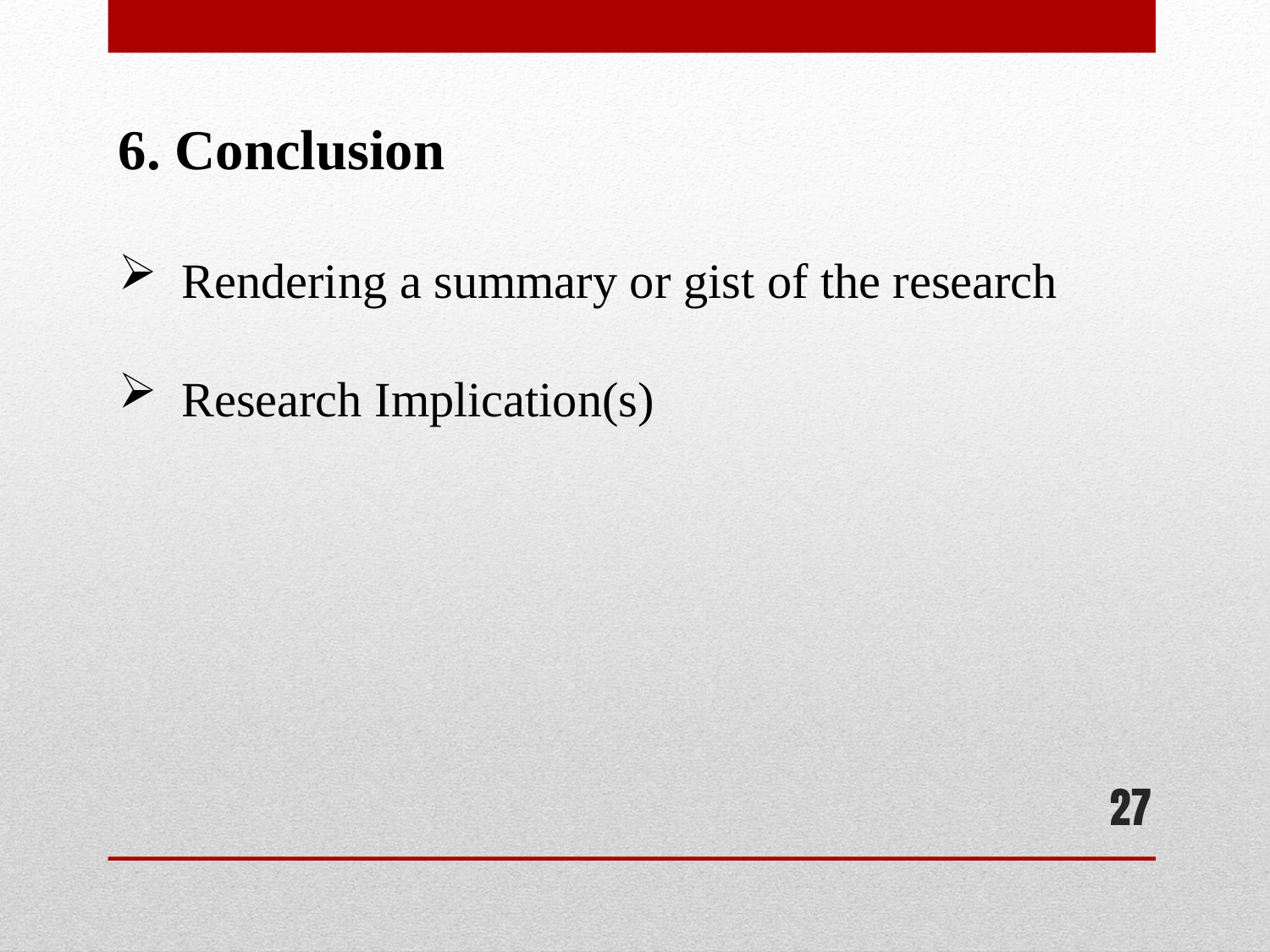

6. Conclusion

Rendering a summary or gist of the research

Research Implication(s)

27